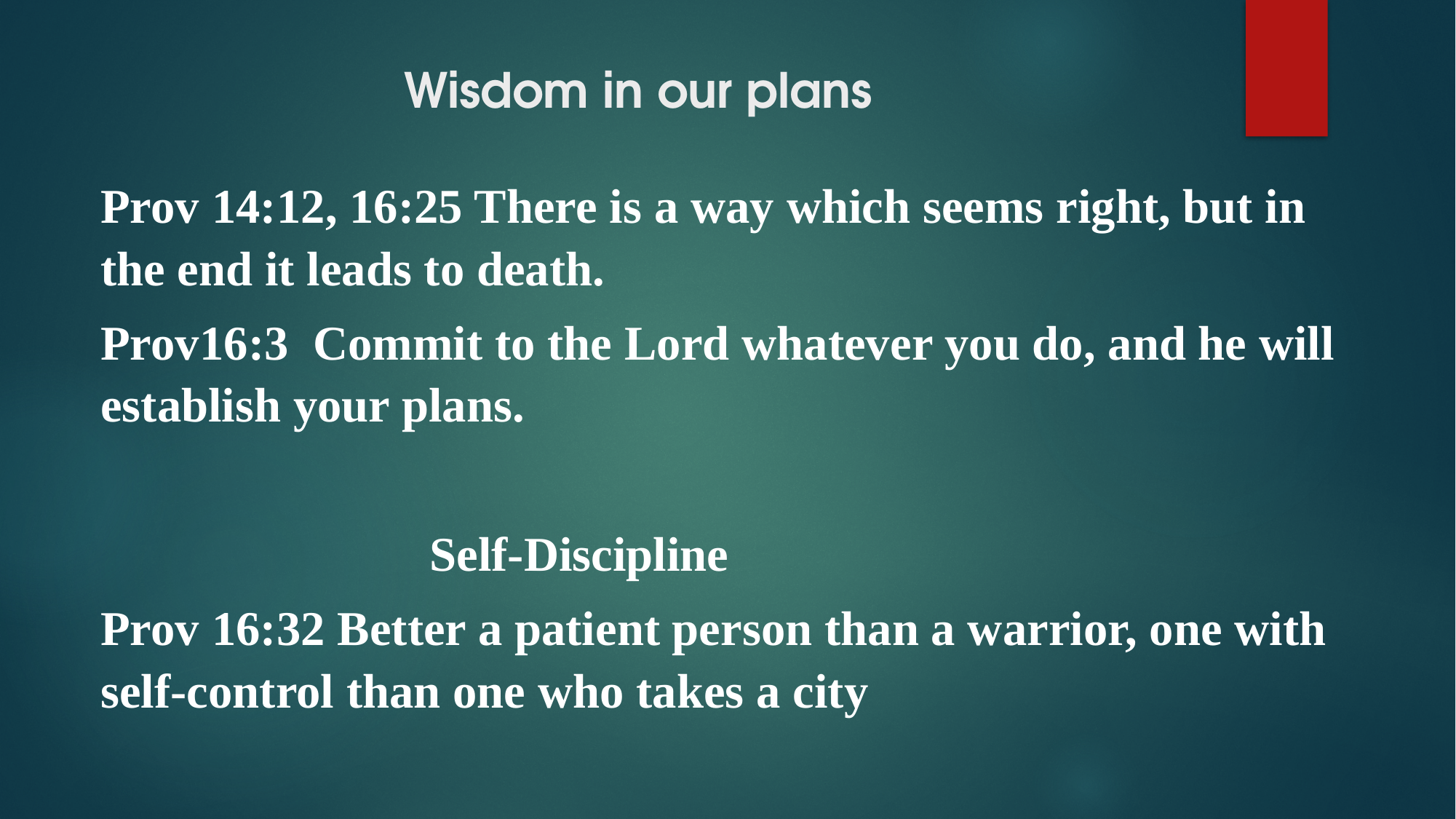

# Wisdom in our plans
Prov 14:12, 16:25 There is a way which seems right, but in the end it leads to death.
Prov16:3  Commit to the Lord whatever you do, and he will establish your plans.

                           Self-Discipline
Prov 16:32 Better a patient person than a warrior, one with self-control than one who takes a city